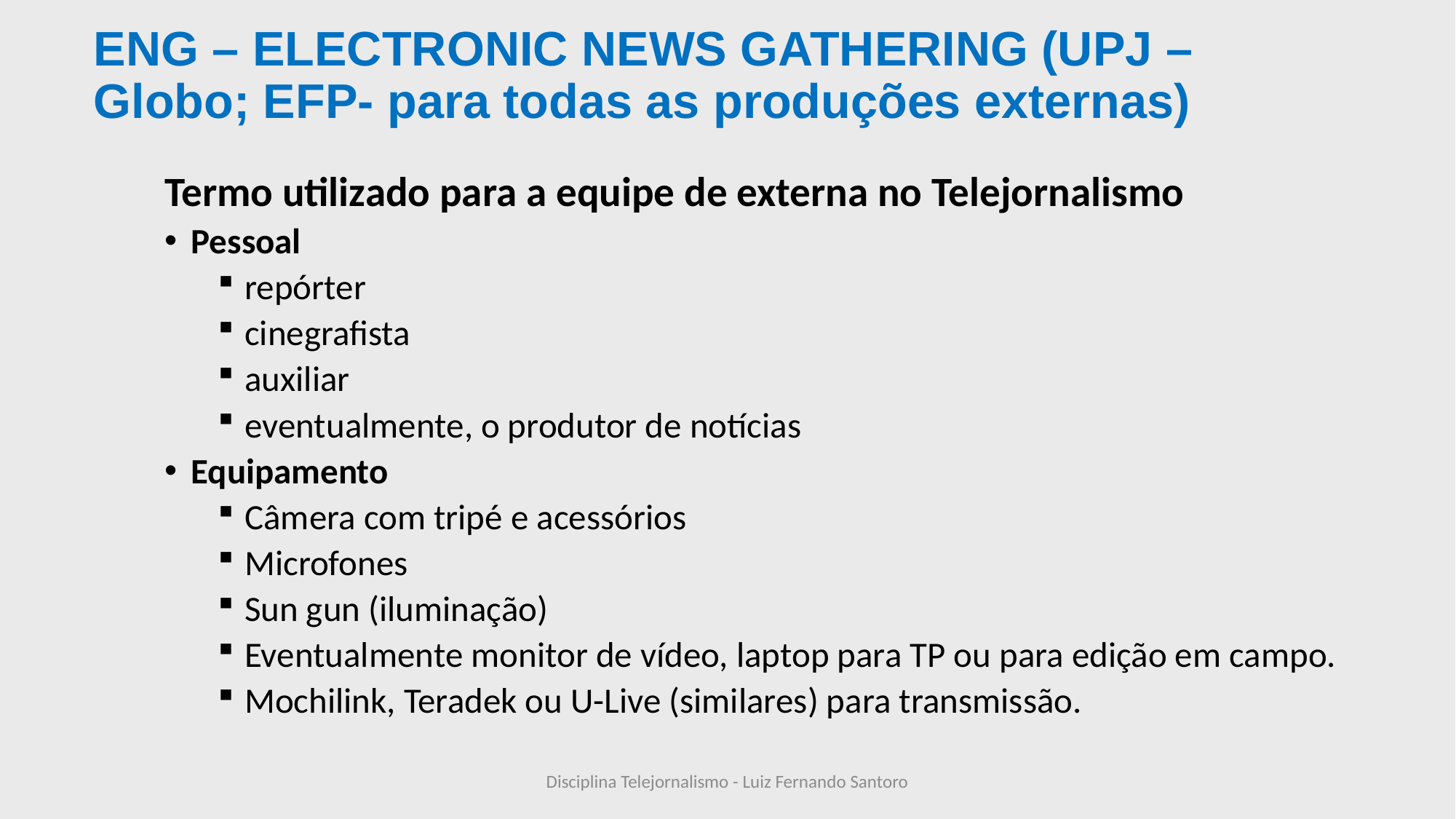

# ENG – ELECTRONIC NEWS GATHERING (UPJ –Globo; EFP- para todas as produções externas)
Termo utilizado para a equipe de externa no Telejornalismo
Pessoal
repórter
cinegrafista
auxiliar
eventualmente, o produtor de notícias
Equipamento
Câmera com tripé e acessórios
Microfones
Sun gun (iluminação)
Eventualmente monitor de vídeo, laptop para TP ou para edição em campo.
Mochilink, Teradek ou U-Live (similares) para transmissão.

Disciplina Telejornalismo - Luiz Fernando Santoro
96